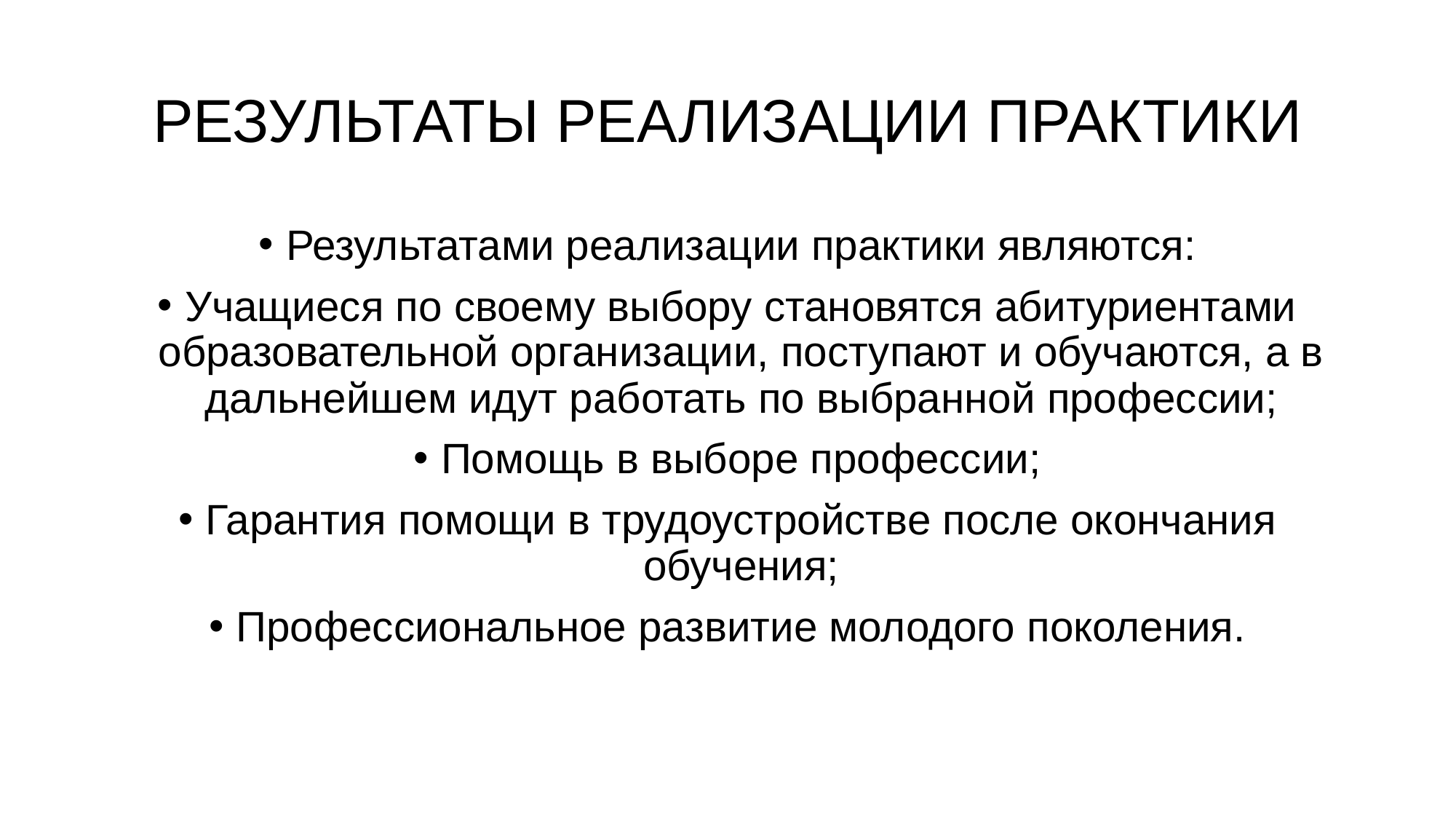

# РЕЗУЛЬТАТЫ РЕАЛИЗАЦИИ ПРАКТИКИ
Результатами реализации практики являются:
Учащиеся по своему выбору становятся абитуриентами образовательной организации, поступают и обучаются, а в дальнейшем идут работать по выбранной профессии;
Помощь в выборе профессии;
Гарантия помощи в трудоустройстве после окончания обучения;
Профессиональное развитие молодого поколения.